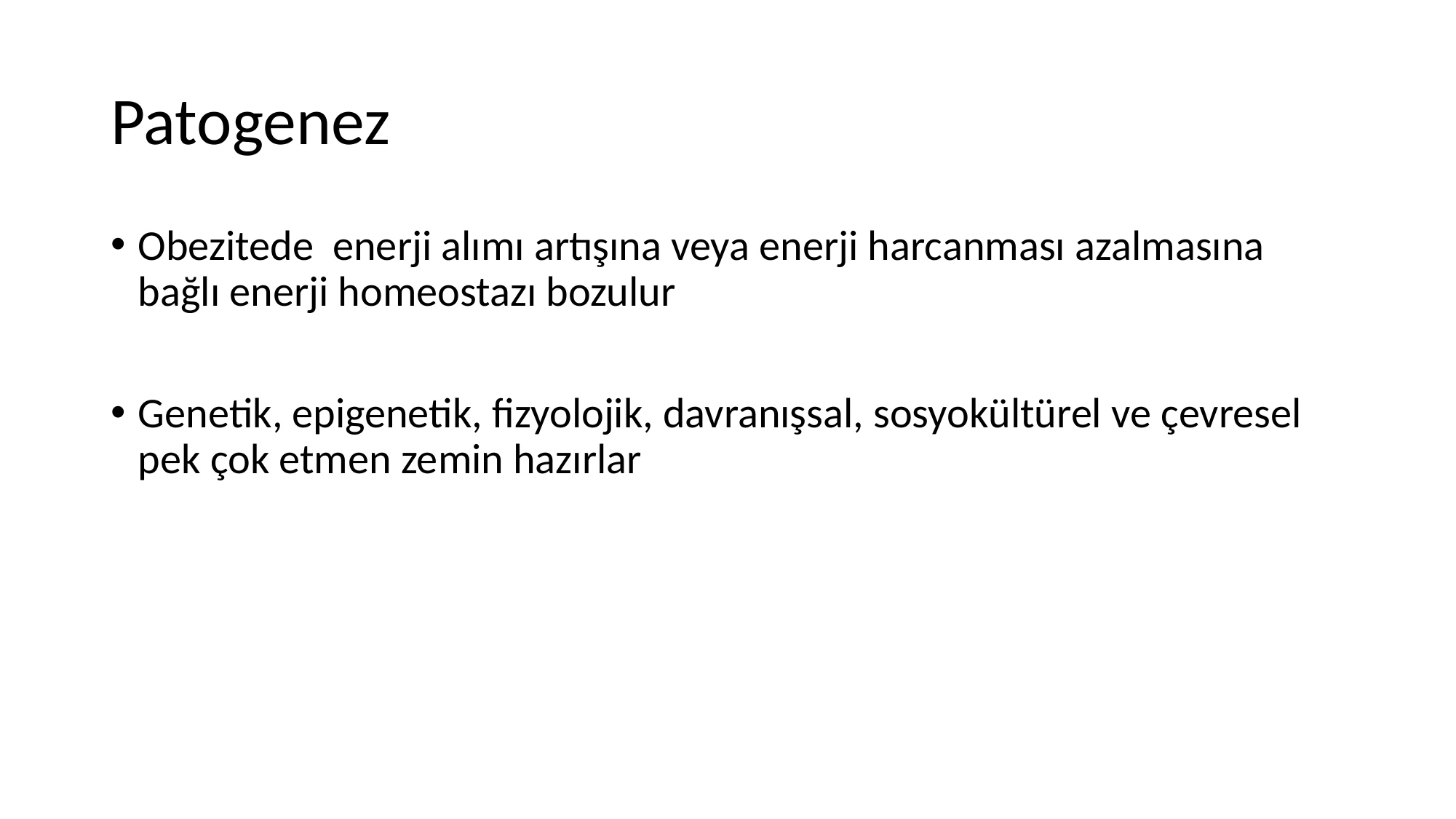

# Patogenez
Obezitede  enerji alımı artışına veya enerji harcanması azalmasına bağlı enerji homeostazı bozulur

Genetik, epigenetik, fizyolojik, davranışsal, sosyokültürel ve çevresel pek çok etmen zemin hazırlar